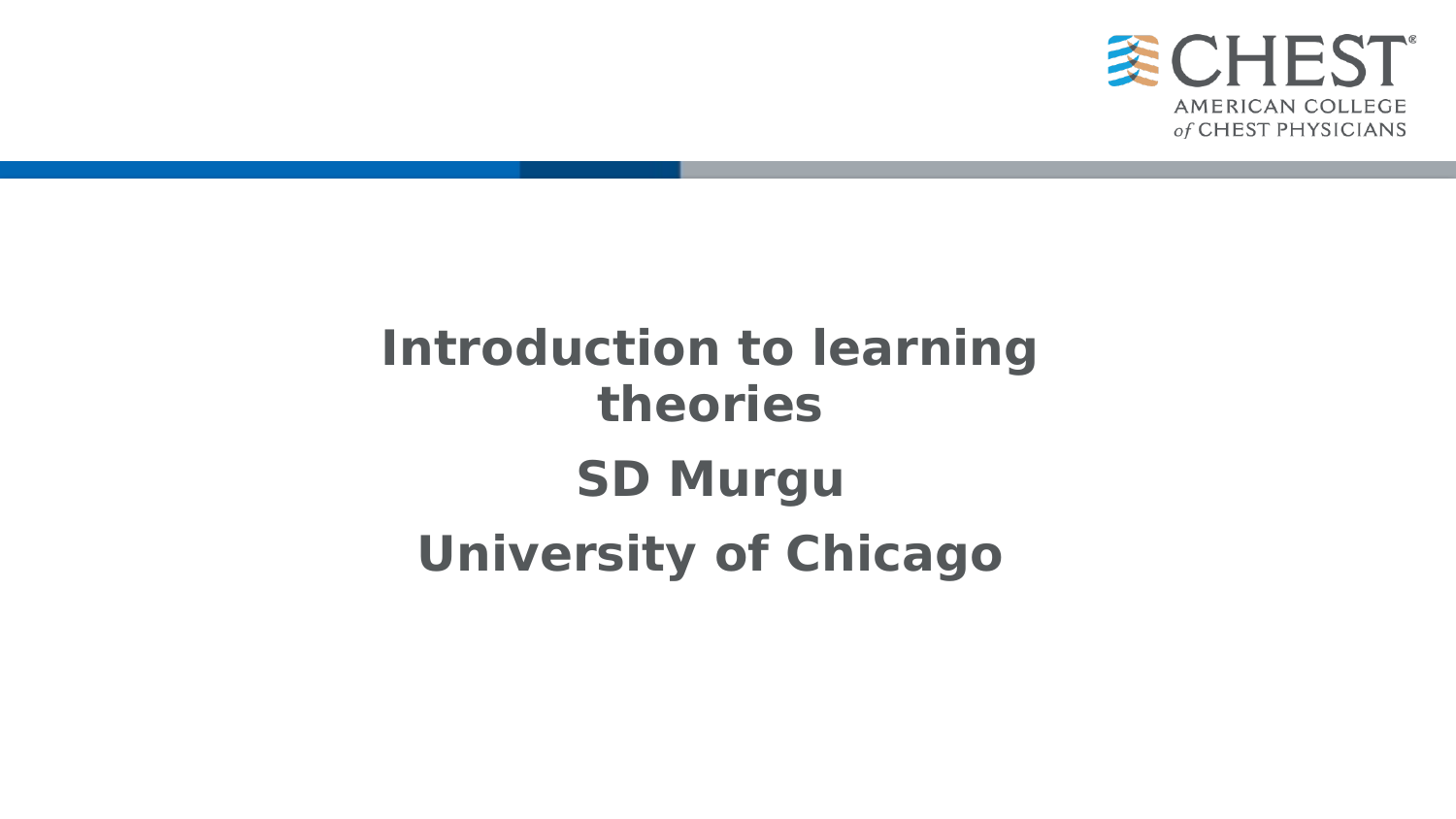

Introduction to learning theories
SD Murgu
University of Chicago